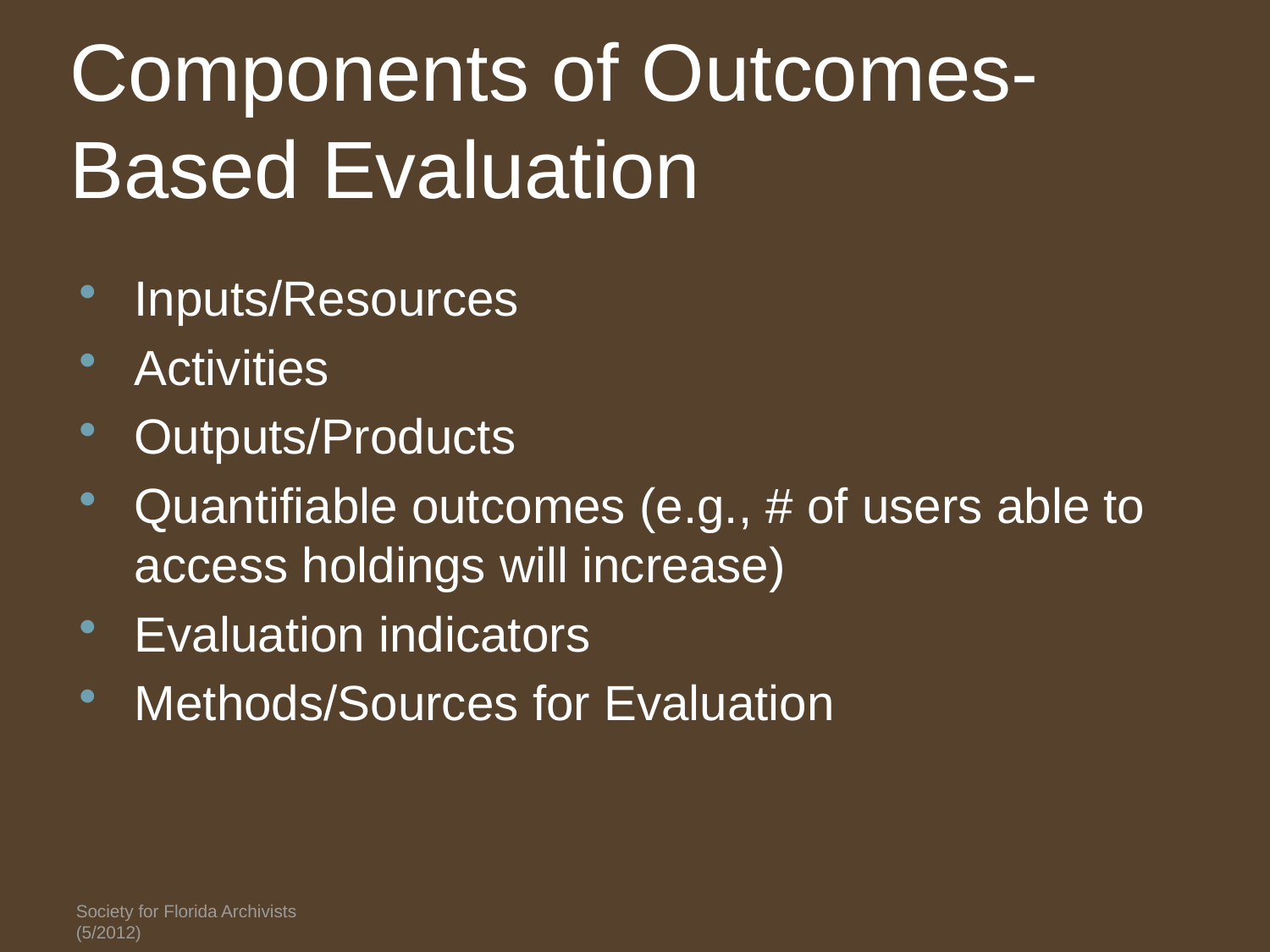

# Components of Outcomes-Based Evaluation
Inputs/Resources
Activities
Outputs/Products
Quantifiable outcomes (e.g., # of users able to access holdings will increase)
Evaluation indicators
Methods/Sources for Evaluation

Society for Florida Archivists (5/2012)
Nemmers and Sullivan
162